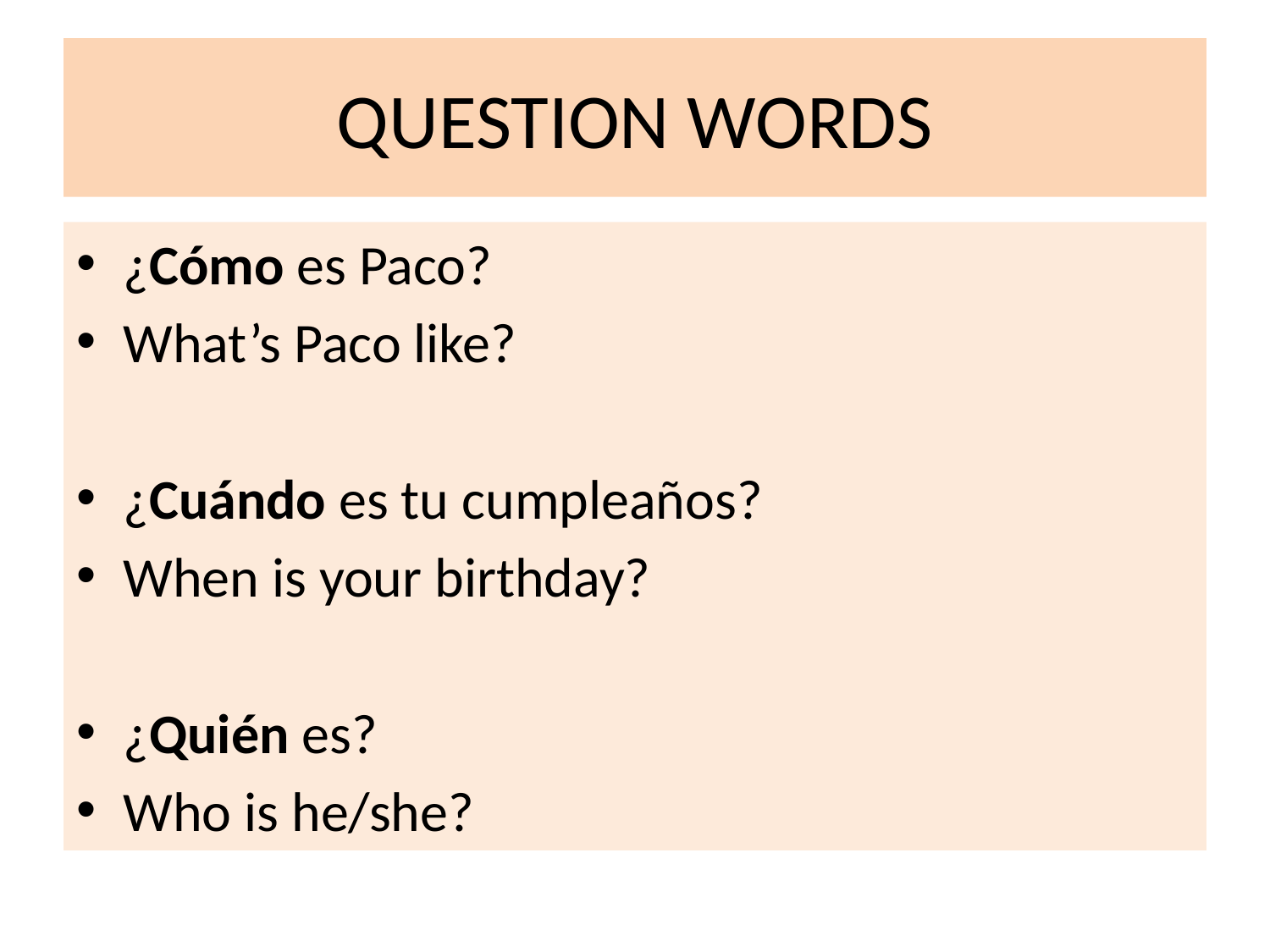

# QUESTION WORDS
¿Cómo es Paco?
What’s Paco like?

¿Cuándo es tu cumpleaños?
When is your birthday?

¿Quién es?
Who is he/she?